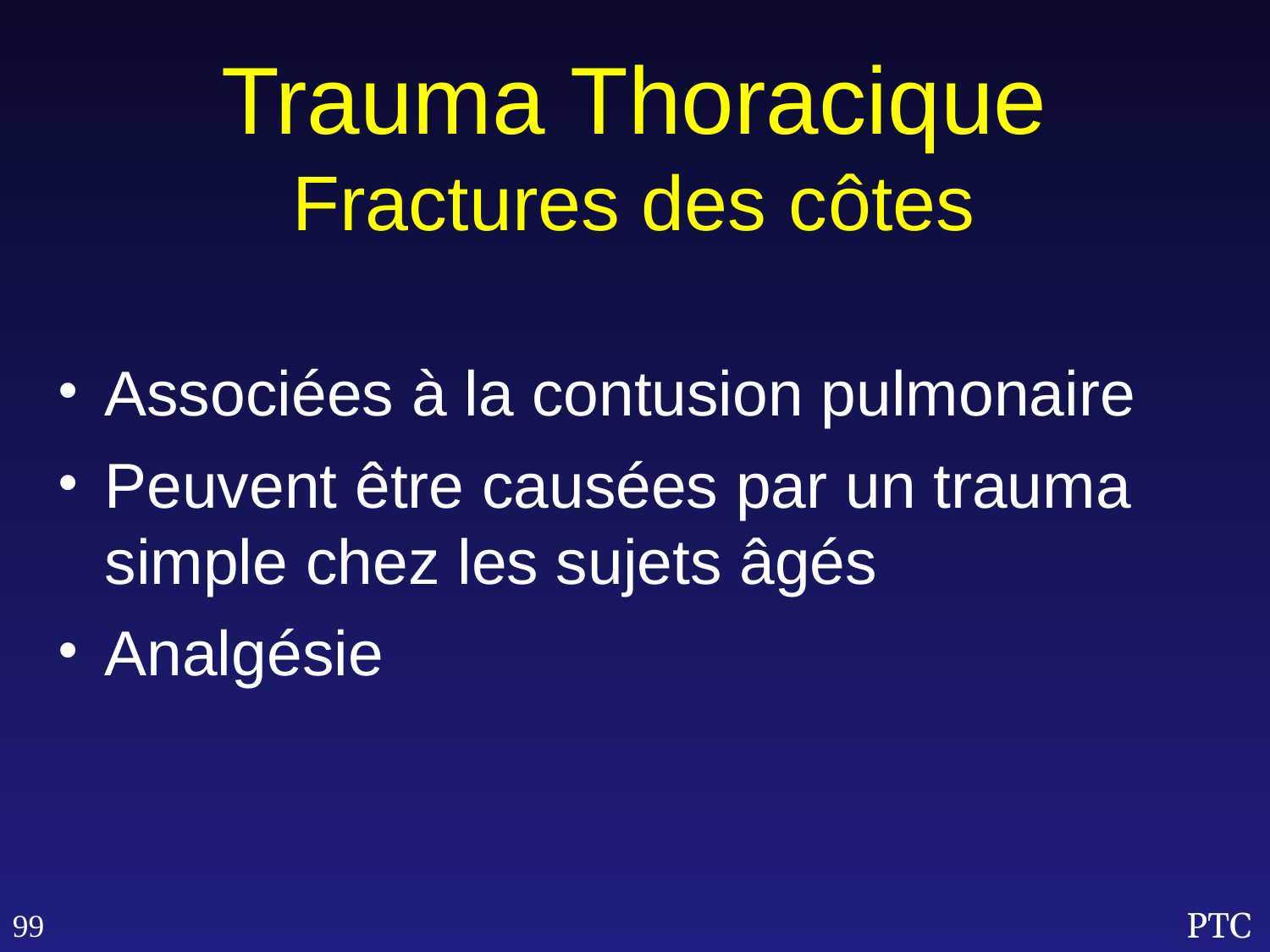

Trauma Thoracique
Fractures des côtes
Associées à la contusion pulmonaire
Peuvent être causées par un trauma simple chez les sujets âgés
Analgésie
99